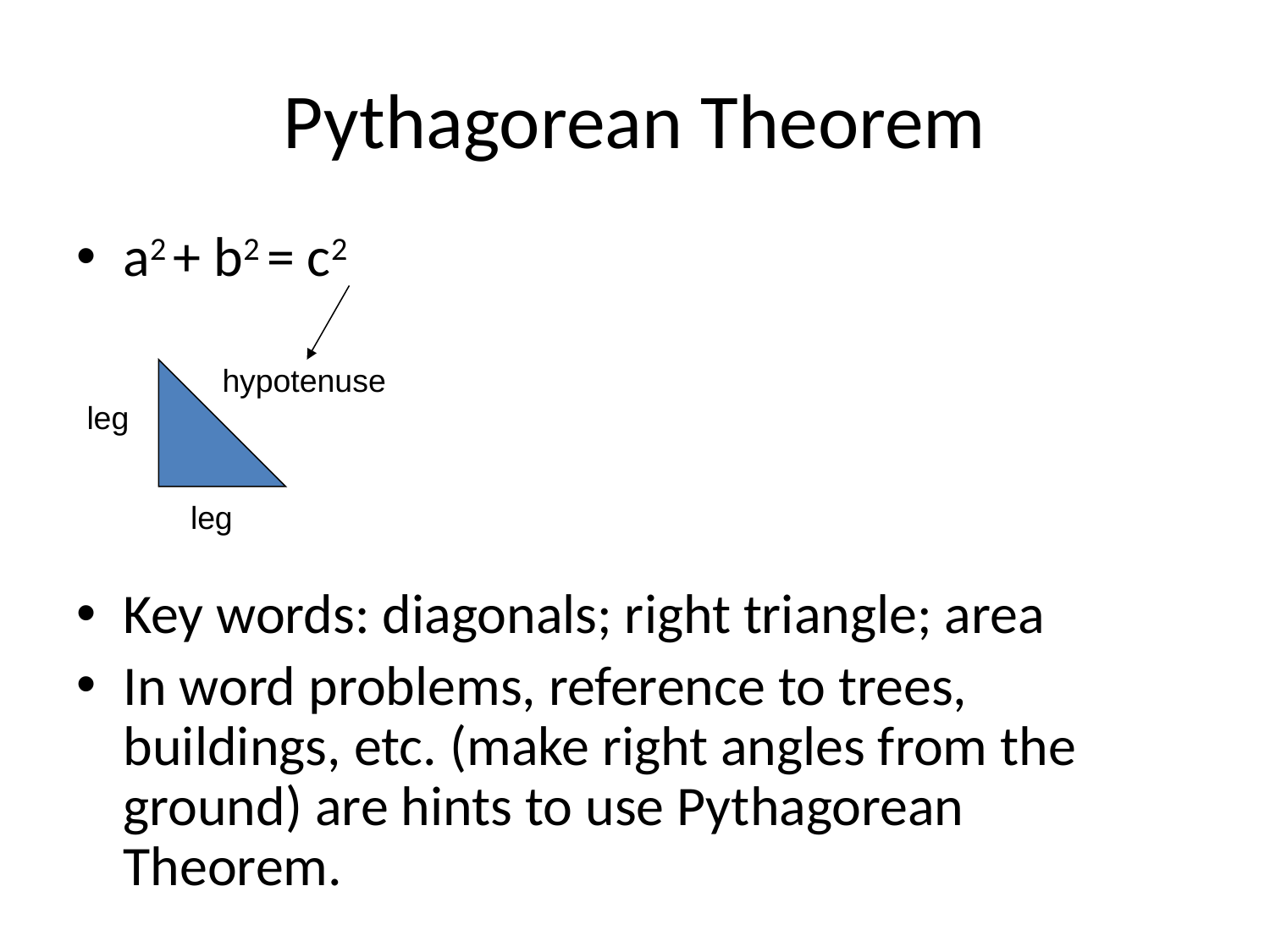

# Pythagorean Theorem
a2 + b2 = c2

Key words: diagonals; right triangle; area
In word problems, reference to trees, buildings, etc. (make right angles from the ground) are hints to use Pythagorean Theorem.

hypotenuse

leg
leg